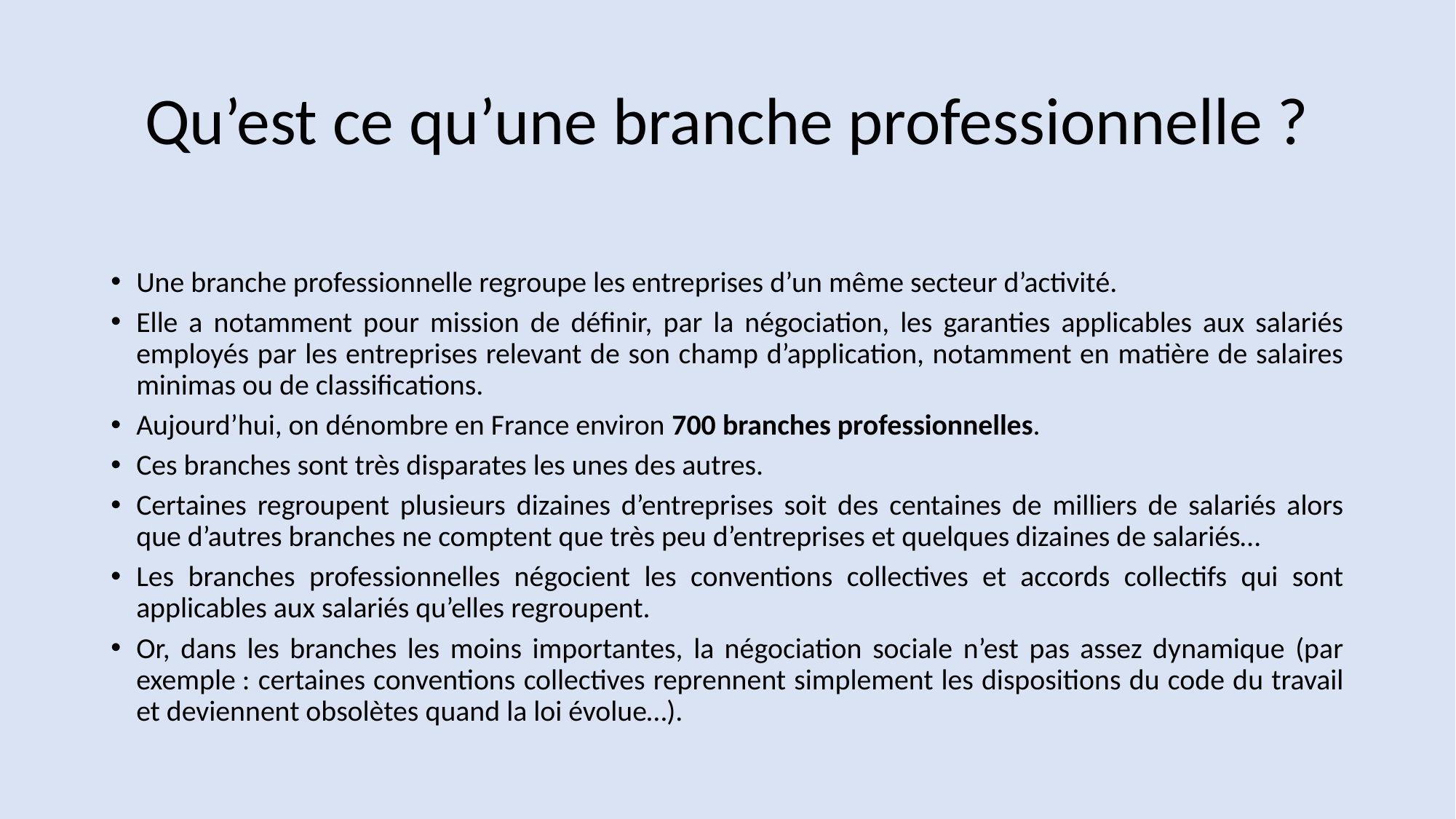

# Qu’est ce qu’une branche professionnelle ?

Une branche professionnelle regroupe les entreprises d’un même secteur d’activité.
Elle a notamment pour mission de définir, par la négociation, les garanties applicables aux salariés employés par les entreprises relevant de son champ d’application, notamment en matière de salaires minimas ou de classifications.
Aujourd’hui, on dénombre en France environ 700 branches professionnelles.
Ces branches sont très disparates les unes des autres.
Certaines regroupent plusieurs dizaines d’entreprises soit des centaines de milliers de salariés alors que d’autres branches ne comptent que très peu d’entreprises et quelques dizaines de salariés…
Les branches professionnelles négocient les conventions collectives et accords collectifs qui sont applicables aux salariés qu’elles regroupent.
Or, dans les branches les moins importantes, la négociation sociale n’est pas assez dynamique (par exemple : certaines conventions collectives reprennent simplement les dispositions du code du travail et deviennent obsolètes quand la loi évolue…).